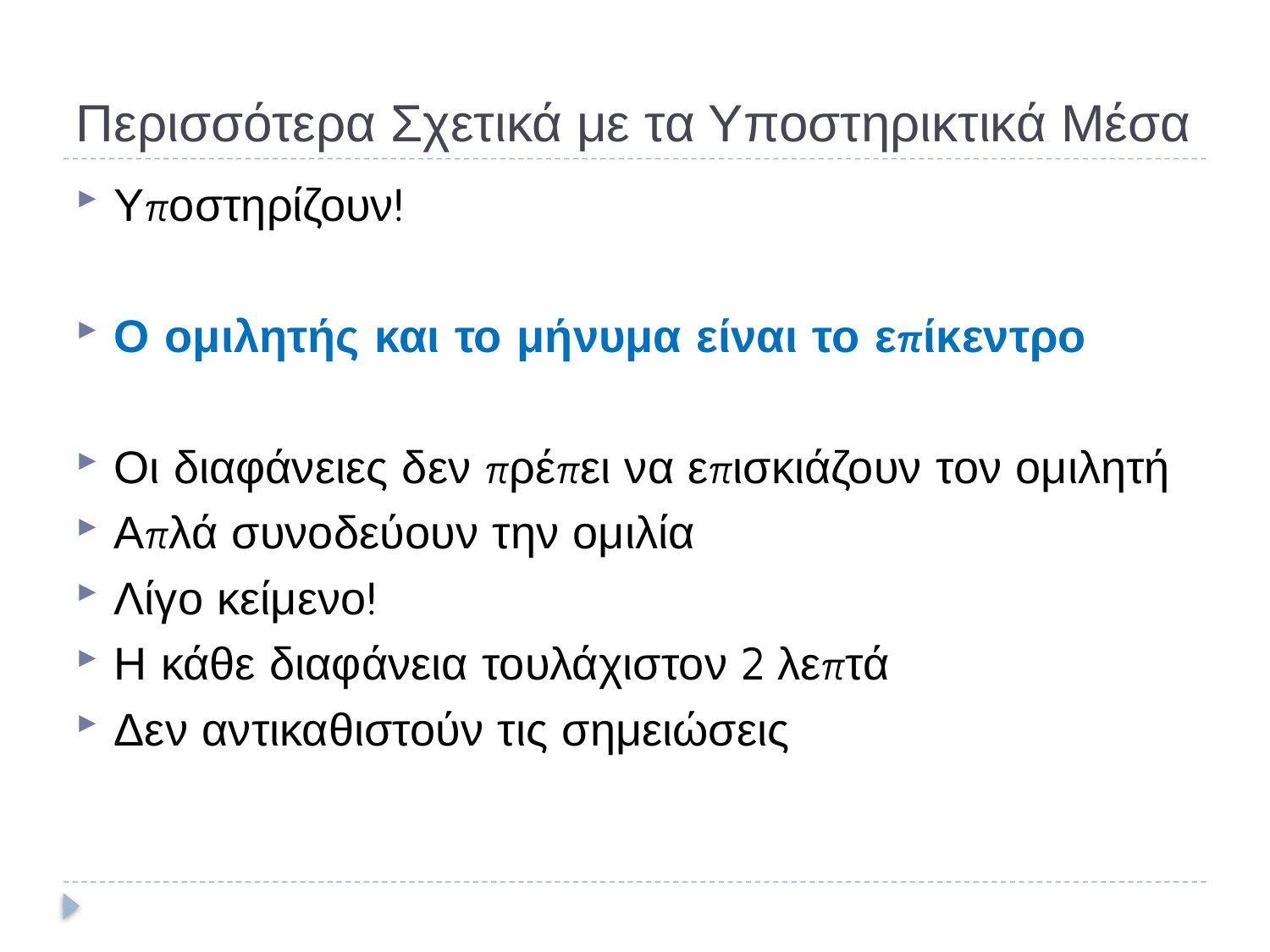

# Περισσότερα Σχετικά με τα Υποστηρικτικά Μέσα
Υποστηρίζουν!

Ο ομιλητής και το μήνυμα είναι το επίκεντρο

Οι διαφάνειες δεν πρέπει να επισκιάζουν τον ομιλητή
Απλά συνοδεύουν την ομιλία
Λίγο κείμενο!
Η κάθε διαφάνεια τουλάχιστον 2 λεπτά
Δεν αντικαθιστούν τις σημειώσεις